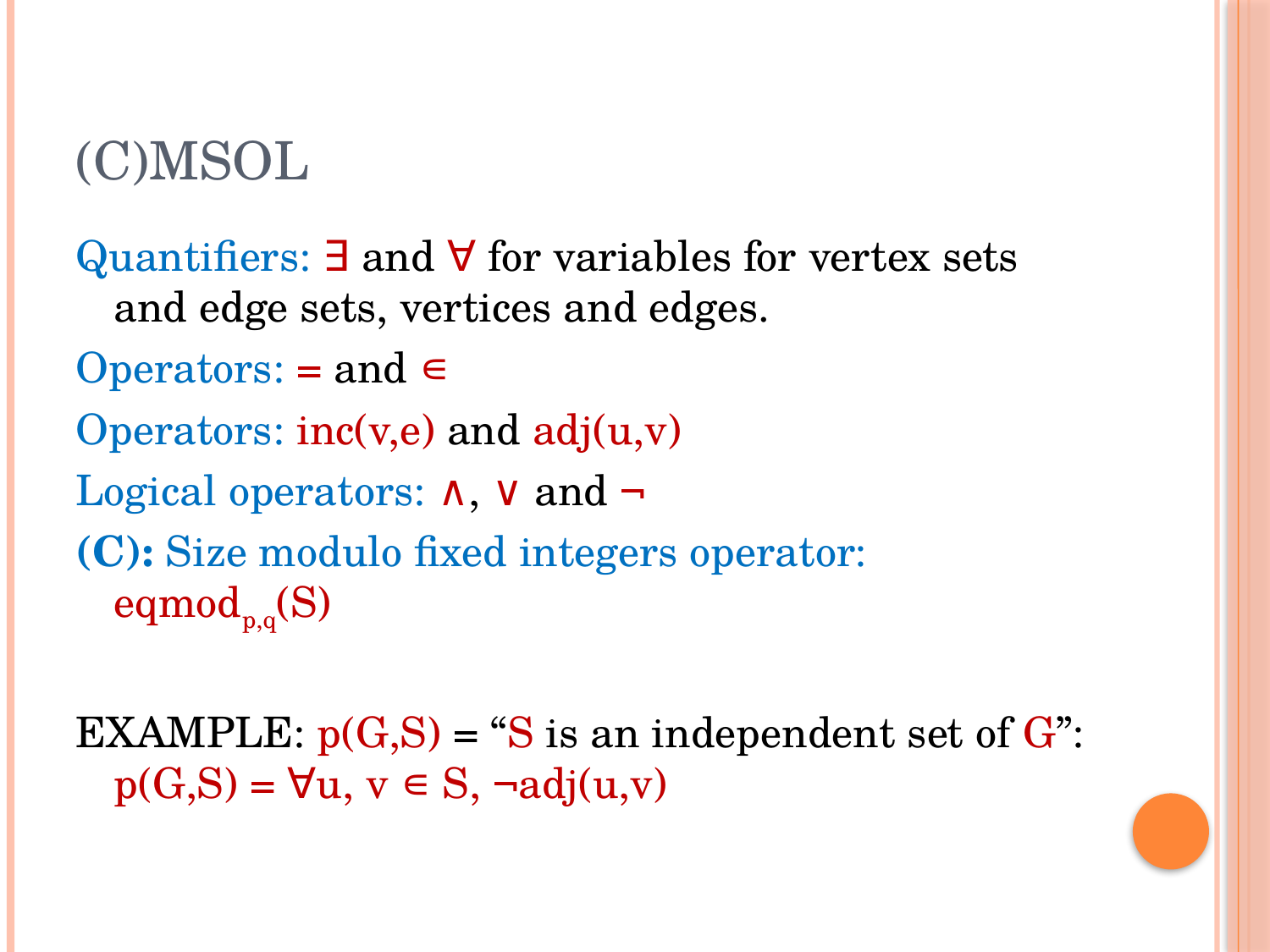

# (C)MSOL
Quantifiers: ∃ and ∀ for variables for vertex sets and edge sets, vertices and edges.
Operators: = and ∊
Operators: inc(v,e) and adj(u,v)
Logical operators: ∧, ∨ and ¬
(C): Size modulo fixed integers operator: eqmodp,q(S)

EXAMPLE: p(G,S) = “S is an independent set of G”:
p(G,S) = ∀u, v ∊ S, ¬adj(u,v)